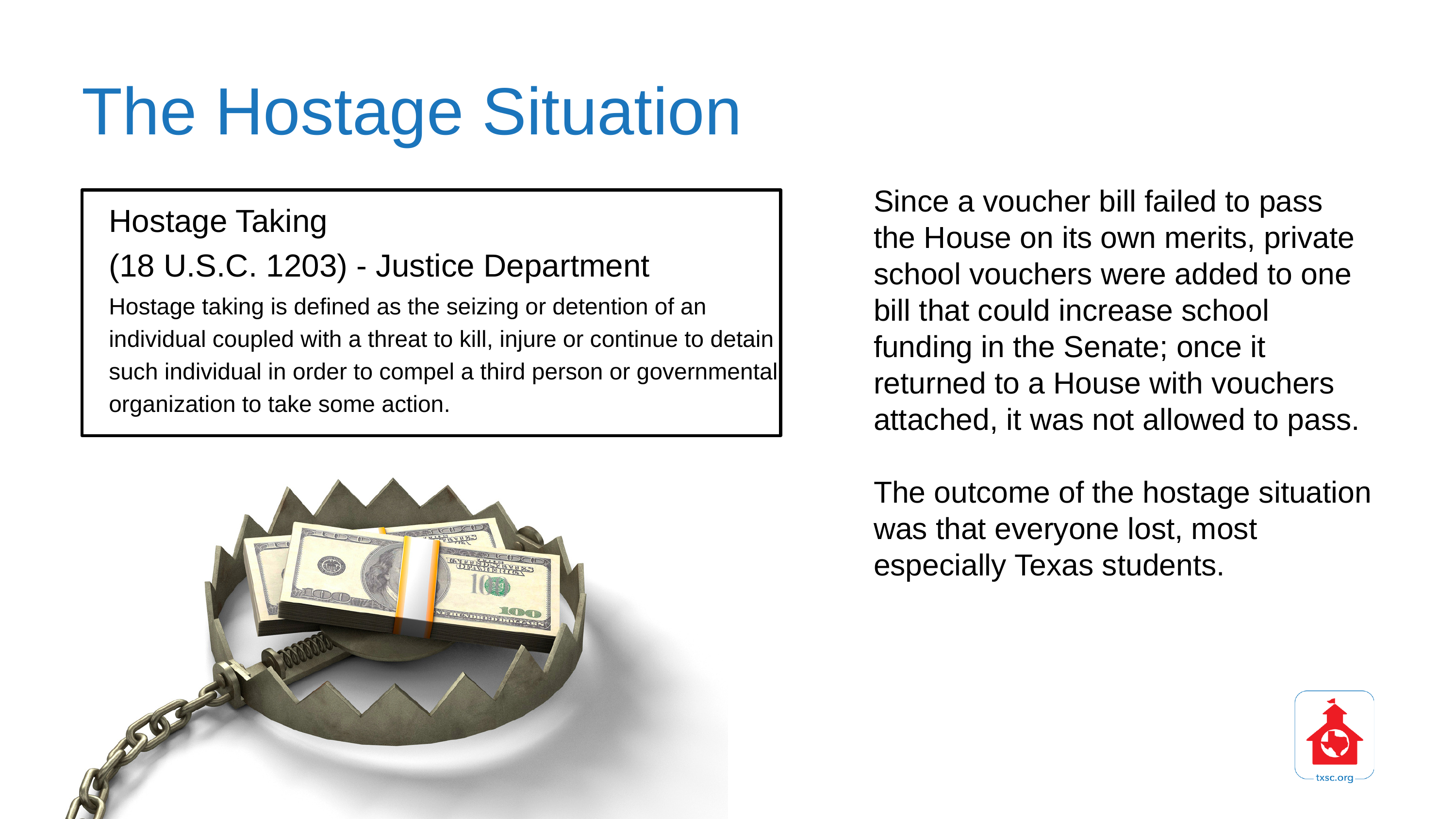

The Hostage Situation
Since a voucher bill failed to pass the House on its own merits, private school vouchers were added to one bill that could increase school funding in the Senate; once it returned to a House with vouchers attached, it was not allowed to pass.

The outcome of the hostage situation was that everyone lost, most especially Texas students.

Hostage Taking
(18 U.S.C. 1203) - Justice Department
Hostage taking is defined as the seizing or detention of an individual coupled with a threat to kill, injure or continue to detain such individual in order to compel a third person or governmental organization to take some action.